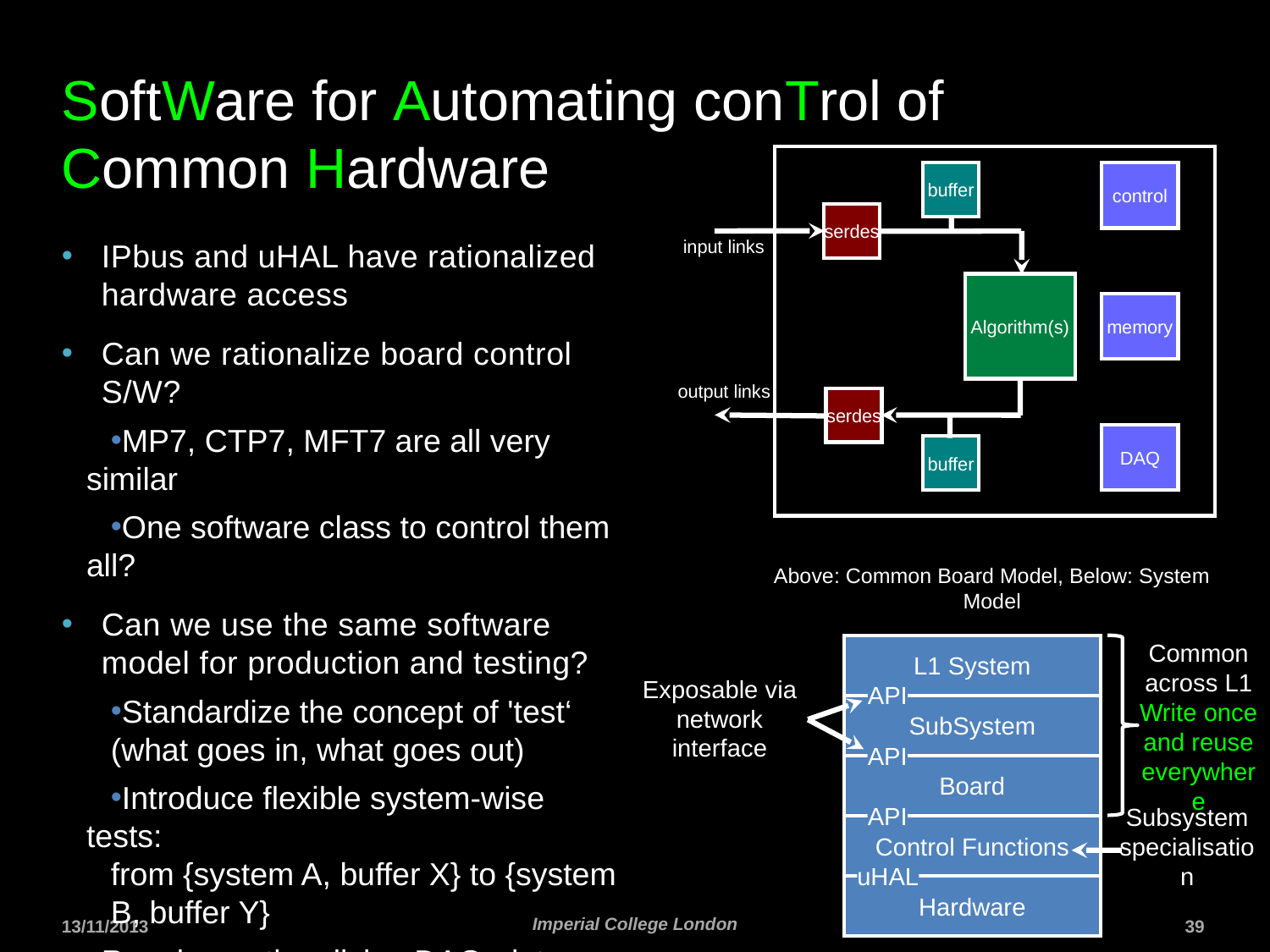

# SoftWare for Automating conTrol of Common Hardware

buffer
control
serdes

input links
Algorithm(s)
memory

output links
serdes

DAQ
buffer
IPbus and uHAL have rationalized hardware access
Can we rationalize board control S/W?
MP7, CTP7, MFT7 are all very similar
One software class to control them all?
Can we use the same software model for production and testing?
Standardize the concept of 'test‘
(what goes in, what goes out)
Introduce flexible system-wise tests:
from {system A, buffer X} to {system B, buffer Y}
Requires rationalizing DAQ, data-packing and data-unpacking!
Above: Common Board Model, Below: System Model
L1 System
API
SubSystem
API
Board
API
Control Functions
uHAL
Hardware

Common across L1
Write once and reuse everywhere
Exposable via network interface

Subsystem specialisation

Imperial College London
13/11/2013
39